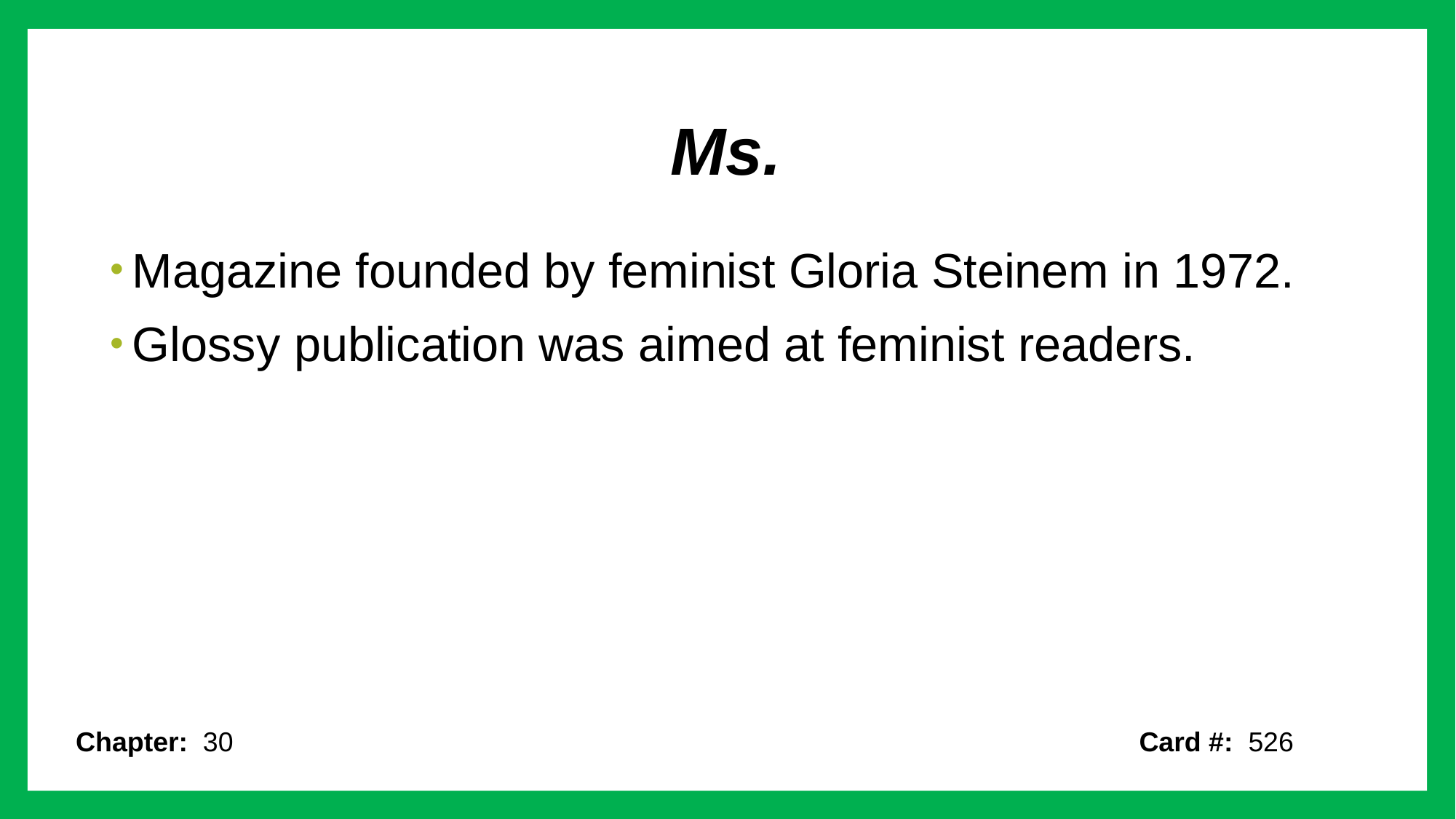

# Ms.
Magazine founded by feminist Gloria Steinem in 1972.
Glossy publication was aimed at feminist readers.
Card #:  526
Chapter:  30